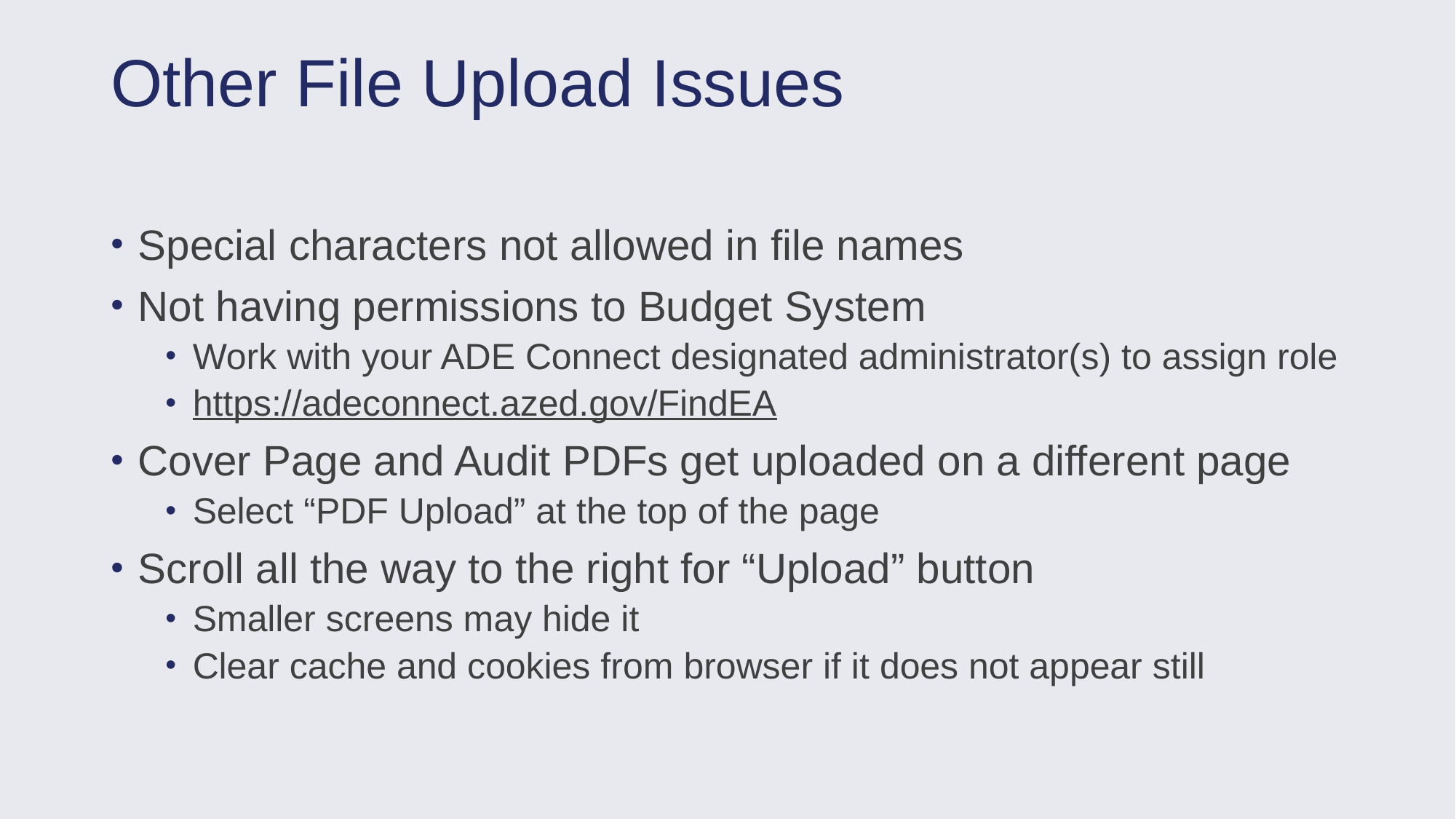

# Other File Upload Issues
Special characters not allowed in file names
Not having permissions to Budget System
Work with your ADE Connect designated administrator(s) to assign role
https://adeconnect.azed.gov/FindEA
Cover Page and Audit PDFs get uploaded on a different page
Select “PDF Upload” at the top of the page
Scroll all the way to the right for “Upload” button
Smaller screens may hide it
Clear cache and cookies from browser if it does not appear still